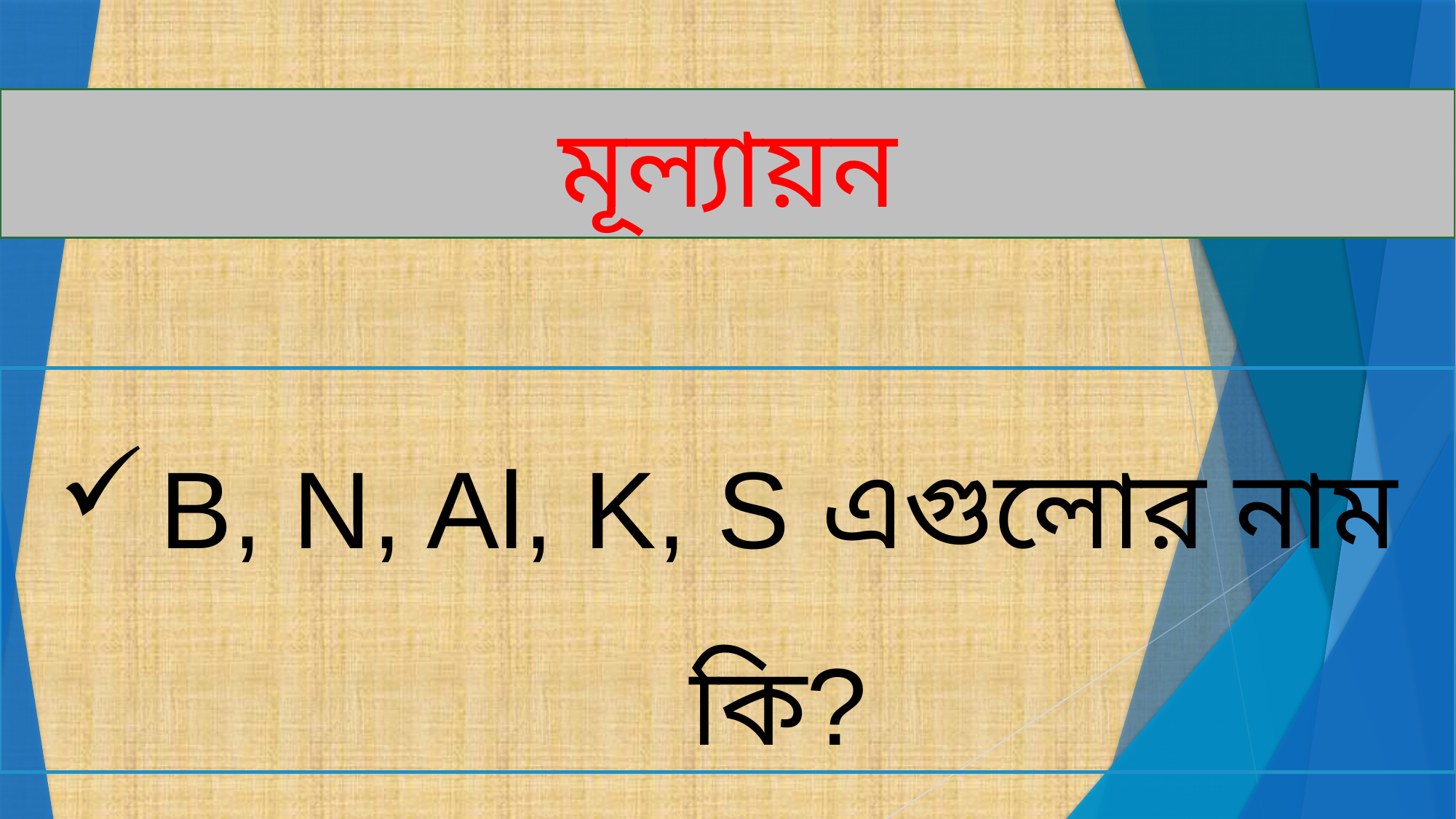

মূল্যায়ন
B, N, Al, K, S এগুলোর নাম কি?